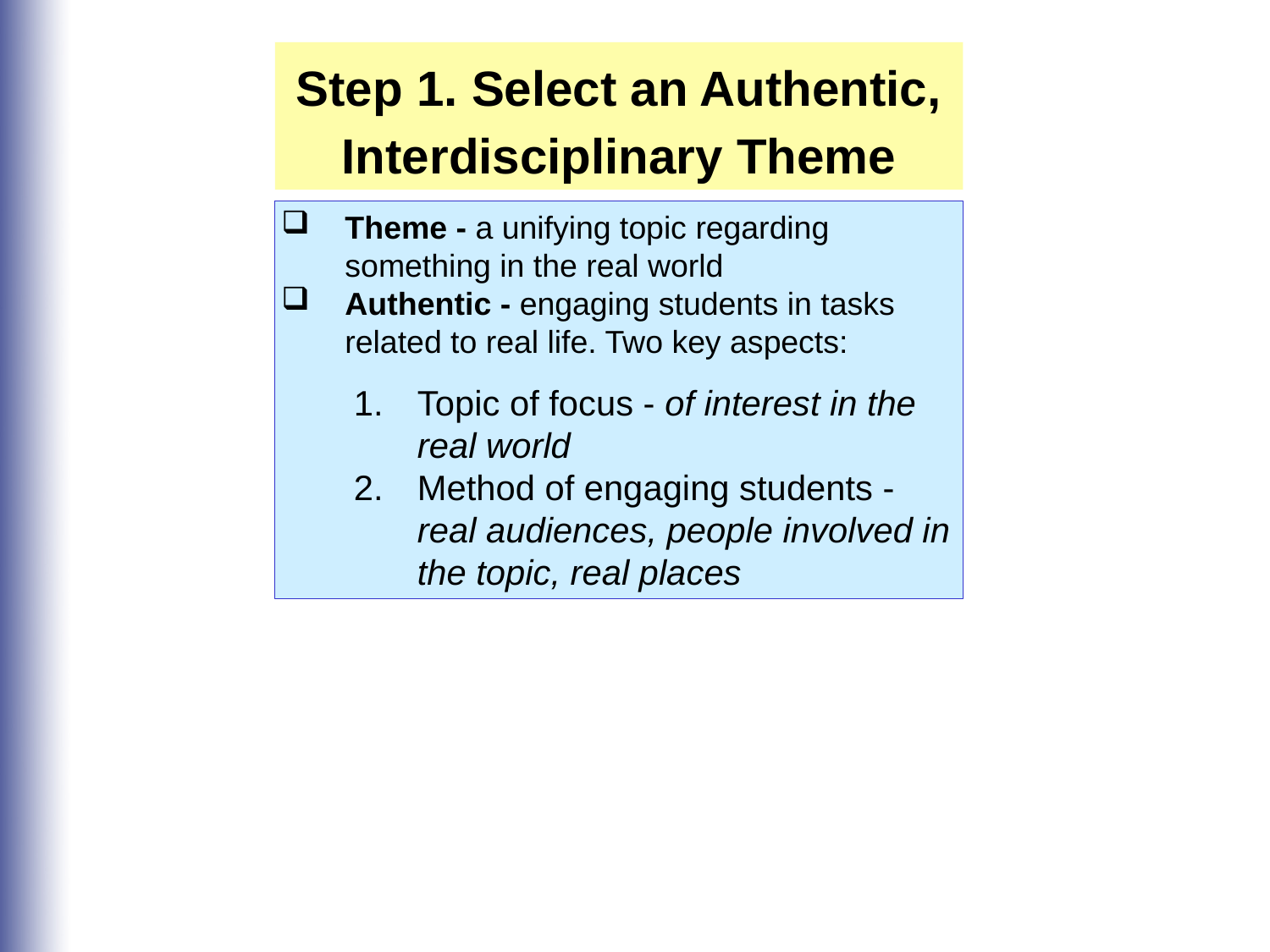

Step 1. Select an Authentic, Interdisciplinary Theme
Theme - a unifying topic regarding something in the real world
Authentic - engaging students in tasks related to real life. Two key aspects:

Topic of focus - of interest in the real world
Method of engaging students - real audiences, people involved in the topic, real places

26